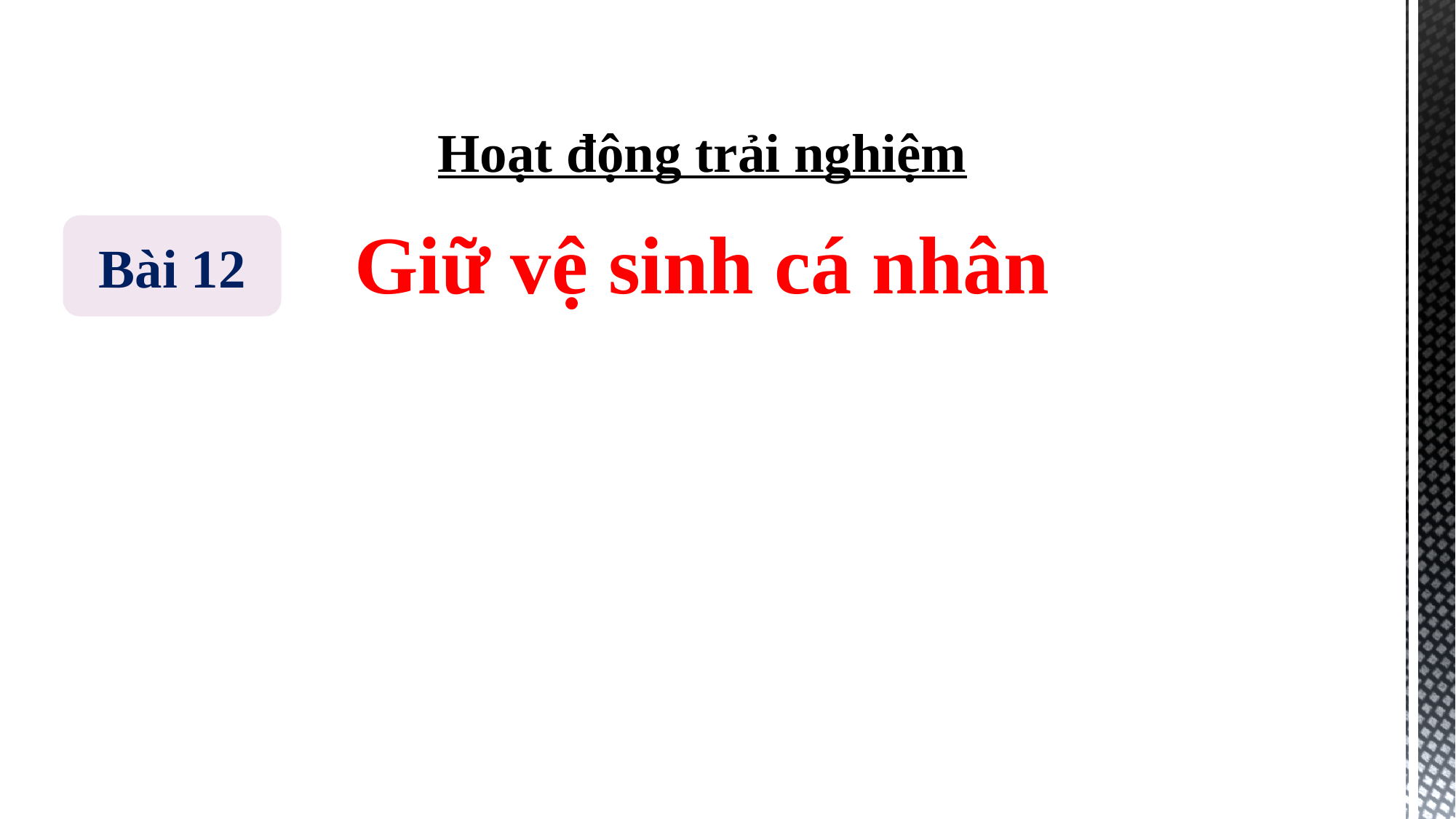

Hoạt động trải nghiệm
Giữ vệ sinh cá nhân
Bài 12